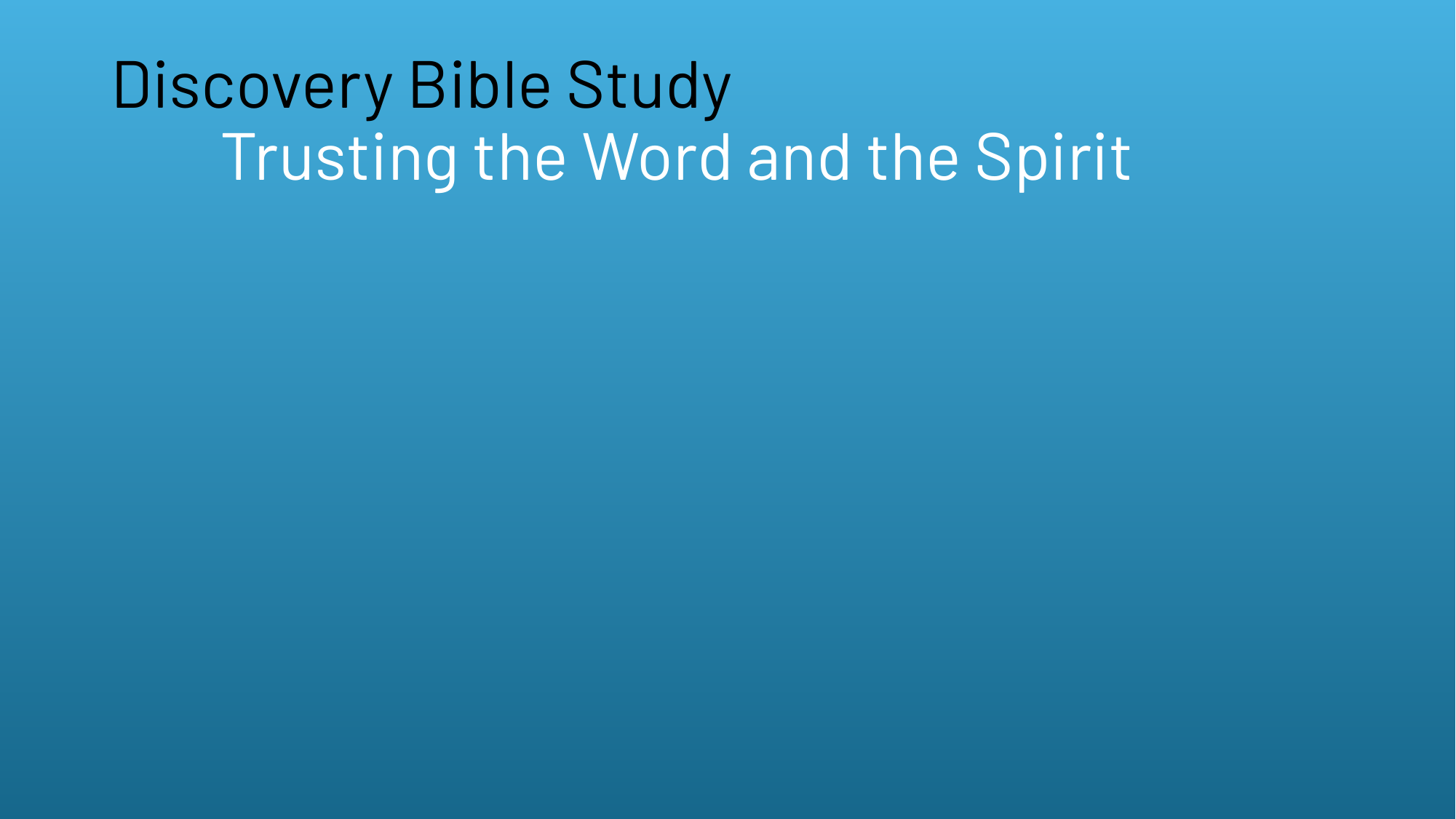

# Discovery Bible Study Trusting the Word and the Spirit